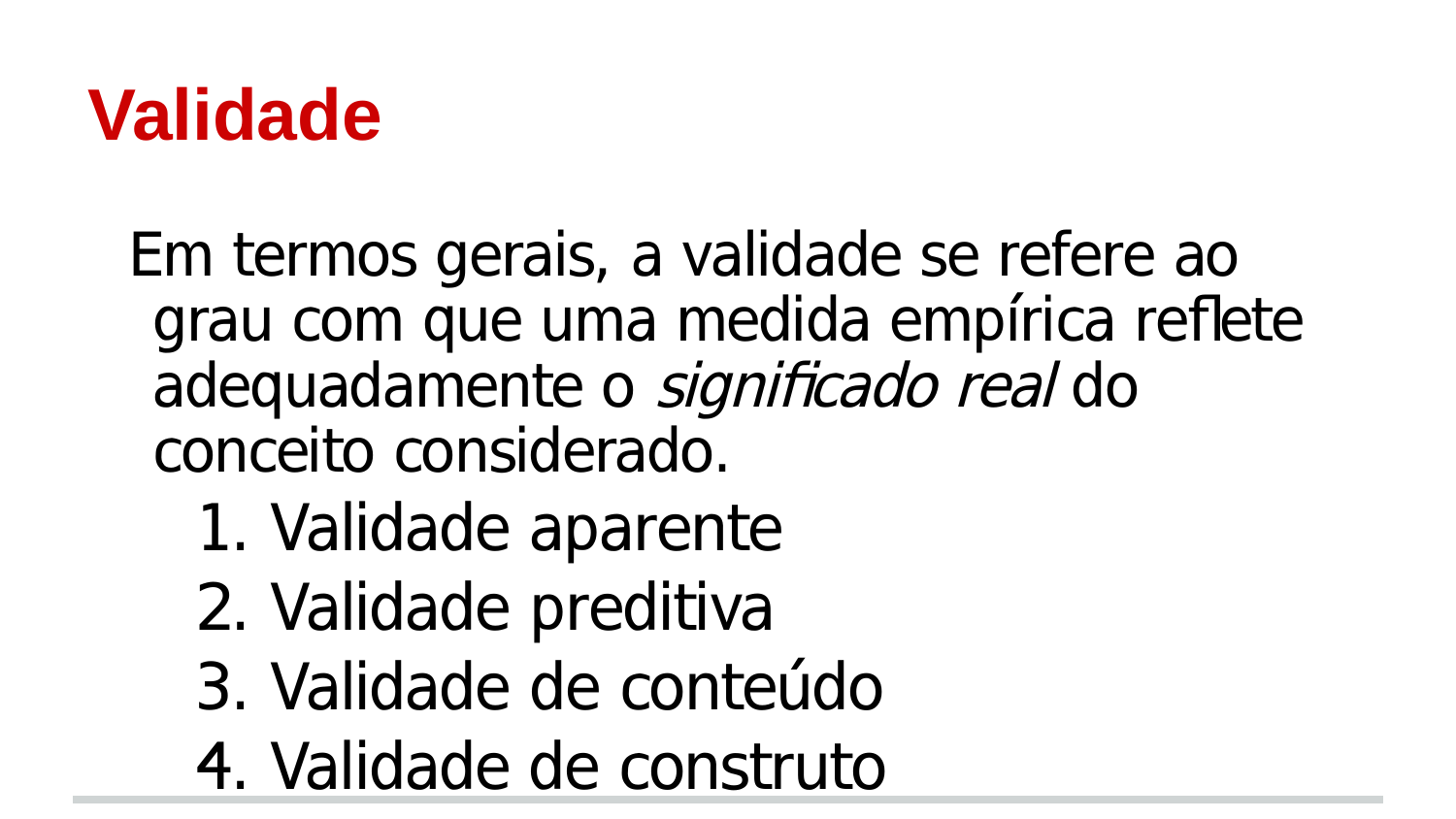

# Validade
Em termos gerais, a validade se refere ao grau com que uma medida empírica reflete adequadamente o significado real do conceito considerado.
1. Validade aparente
2. Validade preditiva
3. Validade de conteúdo
4. Validade de construto